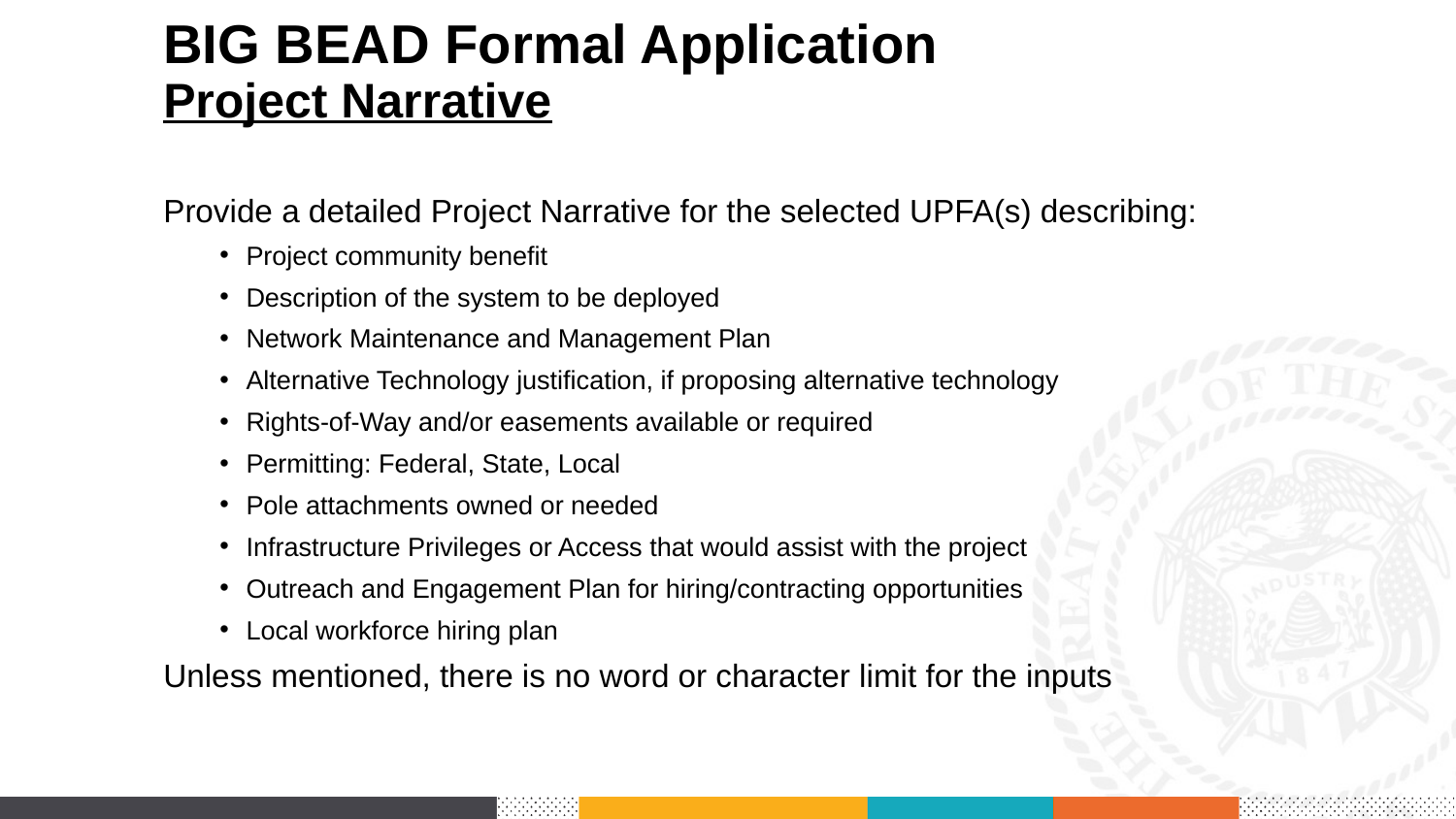

# BIG BEAD Formal Application Project Narrative
Provide a detailed Project Narrative for the selected UPFA(s) describing:
Project community benefit
Description of the system to be deployed
Network Maintenance and Management Plan
Alternative Technology justification, if proposing alternative technology
Rights-of-Way and/or easements available or required
Permitting: Federal, State, Local
Pole attachments owned or needed
Infrastructure Privileges or Access that would assist with the project
Outreach and Engagement Plan for hiring/contracting opportunities
Local workforce hiring plan
Unless mentioned, there is no word or character limit for the inputs